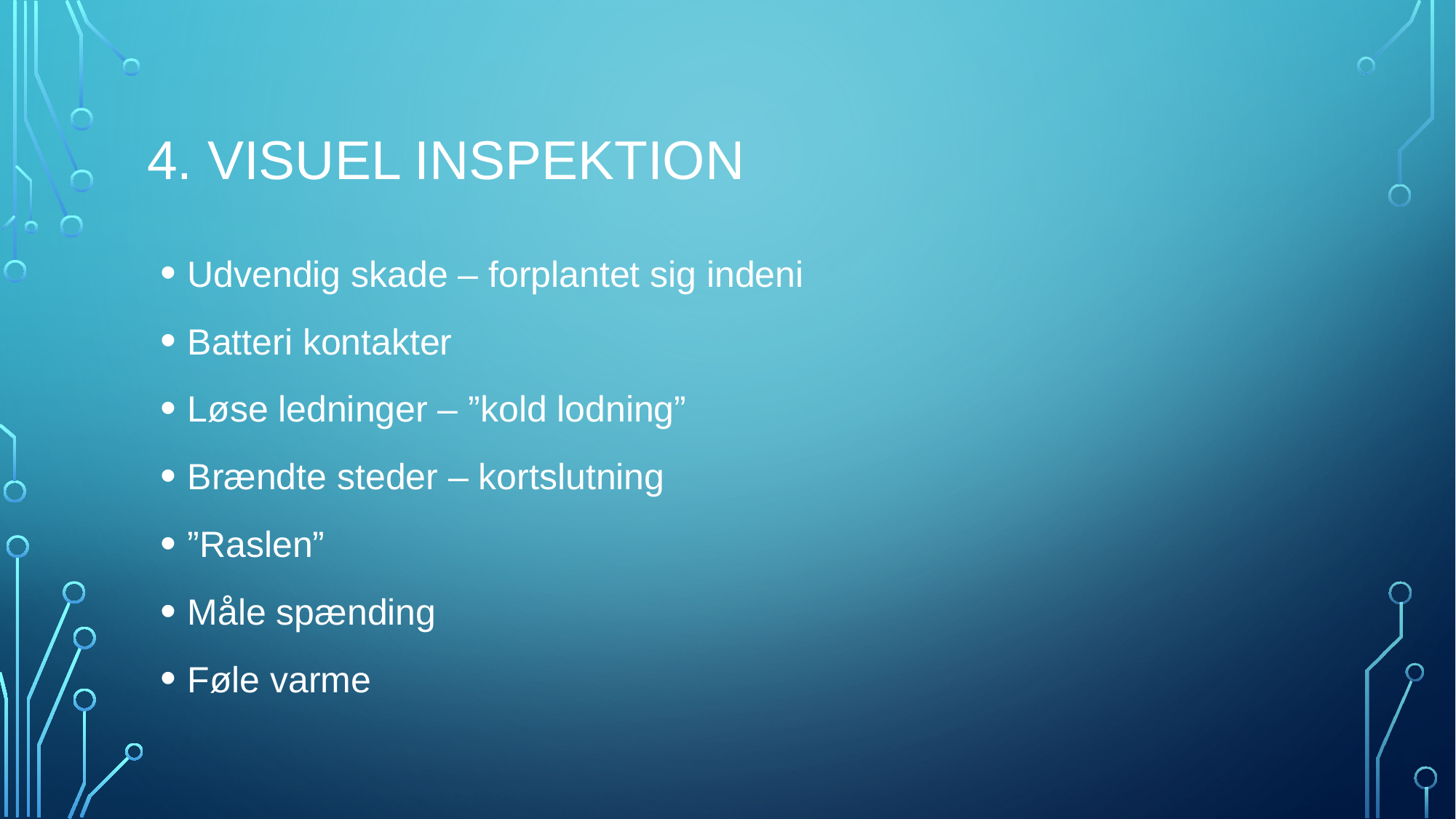

# 4. Visuel inspektion
Udvendig skade – forplantet sig indeni
Batteri kontakter
Løse ledninger – ”kold lodning”
Brændte steder – kortslutning
”Raslen”
Måle spænding
Føle varme